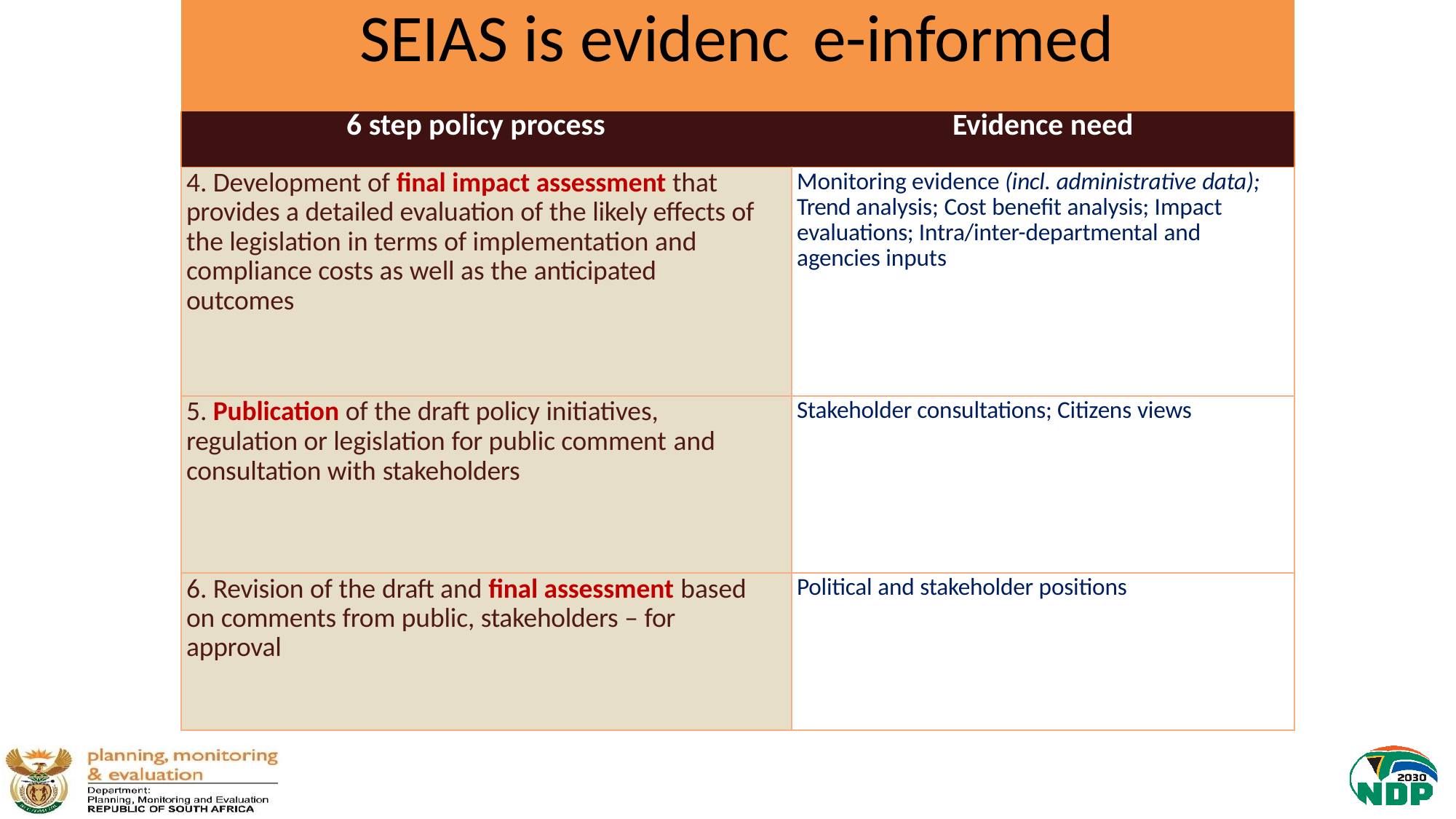

| SEIAS is evidenc | e-informed |
| --- | --- |
| 6 step policy process | Evidence need |
| 4. Development of final impact assessment that provides a detailed evaluation of the likely effects of the legislation in terms of implementation and compliance costs as well as the anticipated outcomes | Monitoring evidence (incl. administrative data); Trend analysis; Cost benefit analysis; Impact evaluations; Intra/inter-departmental and agencies inputs |
| 5. Publication of the draft policy initiatives, regulation or legislation for public comment and consultation with stakeholders | Stakeholder consultations; Citizens views |
| 6. Revision of the draft and final assessment based on comments from public, stakeholders – for approval | Political and stakeholder positions |